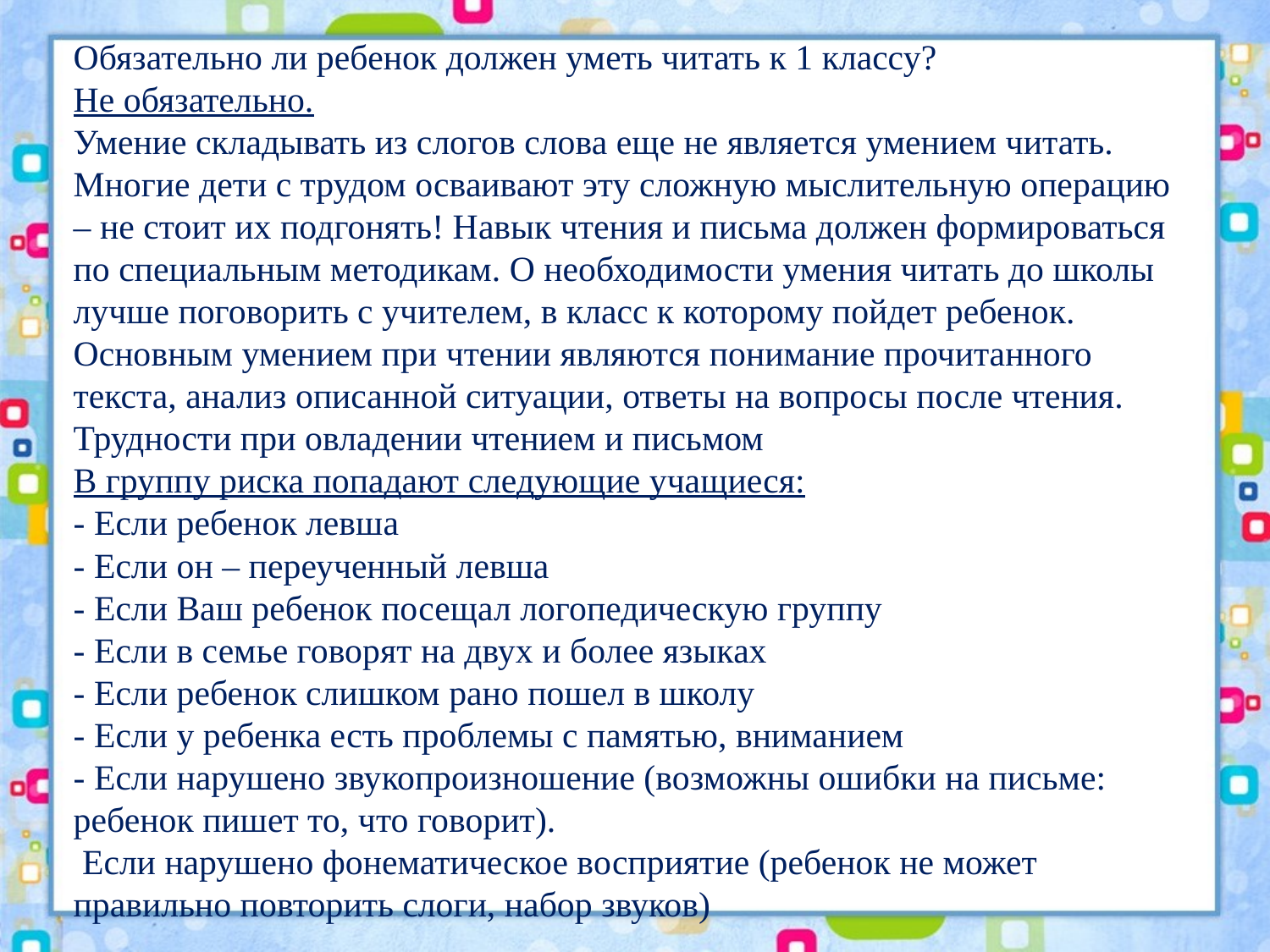

Обязательно ли ребенок должен уметь читать к 1 классу?
Не обязательно.
Умение складывать из слогов слова еще не является умением читать. Многие дети с трудом осваивают эту сложную мыслительную операцию – не стоит их подгонять! Навык чтения и письма должен формироваться по специальным методикам. О необходимости умения читать до школы лучше поговорить с учителем, в класс к которому пойдет ребенок.
Основным умением при чтении являются понимание прочитанного текста, анализ описанной ситуации, ответы на вопросы после чтения.
Трудности при овладении чтением и письмом
В группу риска попадают следующие учащиеся:
- Если ребенок левша
- Если он – переученный левша
- Если Ваш ребенок посещал логопедическую группу
- Если в семье говорят на двух и более языках
- Если ребенок слишком рано пошел в школу
- Если у ребенка есть проблемы с памятью, вниманием
- Если нарушено звукопроизношение (возможны ошибки на письме: ребенок пишет то, что говорит).
 Если нарушено фонематическое восприятие (ребенок не может правильно повторить слоги, набор звуков)